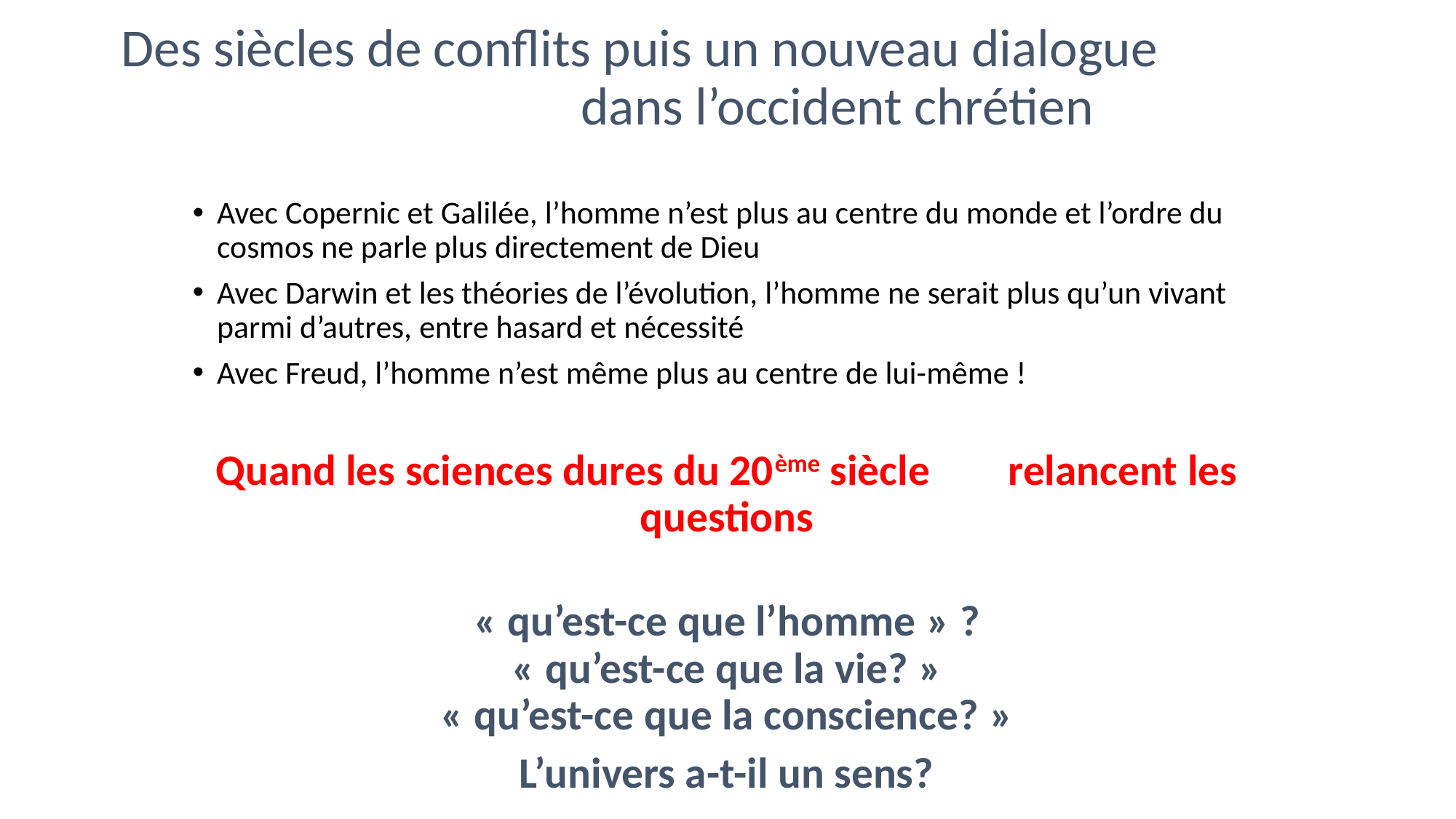

# Des siècles de conflits puis un nouveau dialogue                                  dans l’occident chrétien
Avec Copernic et Galilée, l’homme n’est plus au centre du monde et l’ordre du cosmos ne parle plus directement de Dieu
Avec Darwin et les théories de l’évolution, l’homme ne serait plus qu’un vivant parmi d’autres, entre hasard et nécessité
Avec Freud, l’homme n’est même plus au centre de lui-même !

Quand les sciences dures du 20ème siècle        relancent les questions
« qu’est-ce que l’homme » ?
« qu’est-ce que la vie? »
« qu’est-ce que la conscience? »
L’univers a-t-il un sens?